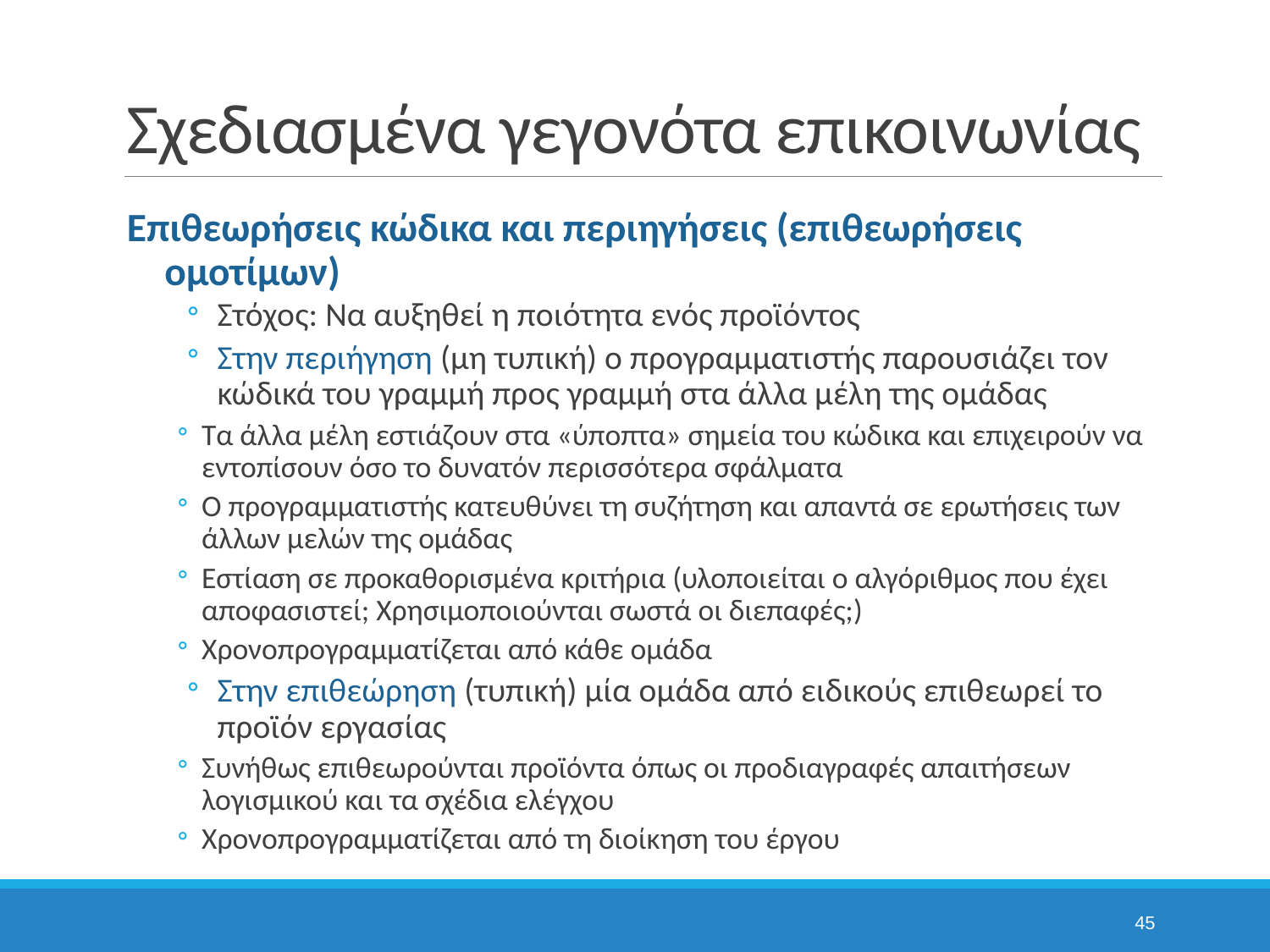

# Σχεδιασμένα γεγονότα επικοινωνίας
Επιθεωρήσεις κώδικα και περιηγήσεις (επιθεωρήσεις ομοτίμων)
Στόχος: Να αυξηθεί η ποιότητα ενός προϊόντος
Στην περιήγηση (μη τυπική) ο προγραμματιστής παρουσιάζει τον κώδικά του γραμμή προς γραμμή στα άλλα μέλη της ομάδας
Τα άλλα μέλη εστιάζουν στα «ύποπτα» σημεία του κώδικα και επιχειρούν να εντοπίσουν όσο το δυνατόν περισσότερα σφάλματα
Ο προγραμματιστής κατευθύνει τη συζήτηση και απαντά σε ερωτήσεις των άλλων μελών της ομάδας
Εστίαση σε προκαθορισμένα κριτήρια (υλοποιείται ο αλγόριθμος που έχει αποφασιστεί; Χρησιμοποιούνται σωστά οι διεπαφές;)
Χρονοπρογραμματίζεται από κάθε ομάδα
Στην επιθεώρηση (τυπική) μία ομάδα από ειδικούς επιθεωρεί το προϊόν εργασίας
Συνήθως επιθεωρούνται προϊόντα όπως οι προδιαγραφές απαιτήσεων λογισμικού και τα σχέδια ελέγχου
Χρονοπρογραμματίζεται από τη διοίκηση του έργου
45